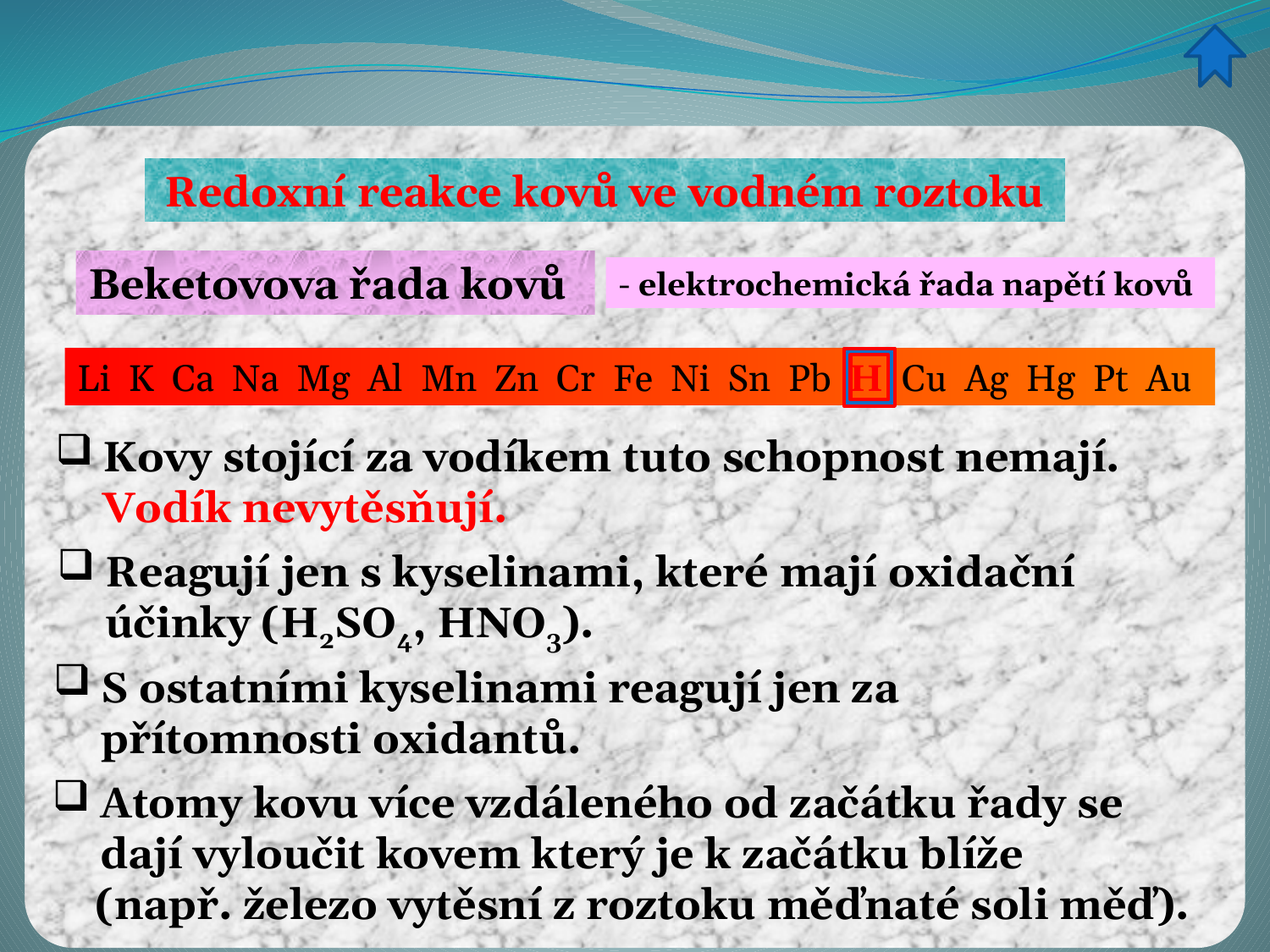

Redoxní reakce kovů ve vodném roztoku
Beketovova řada kovů
- elektrochemická řada napětí kovů
Li  K  Ca  Na  Mg  Al  Mn  Zn  Cr  Fe  Ni  Sn  Pb  H  Cu  Ag  Hg  Pt  Au

Kovy stojící za vodíkem tuto schopnost nemají. Vodík nevytěsňují.
Reagují jen s kyselinami, které mají oxidační účinky (H2SO4, HNO3).
S ostatními kyselinami reagují jen za přítomnosti oxidantů.
Atomy kovu více vzdáleného od začátku řady se dají vyloučit kovem který je k začátku blíže
    (např. železo vytěsní z roztoku měďnaté soli měď).